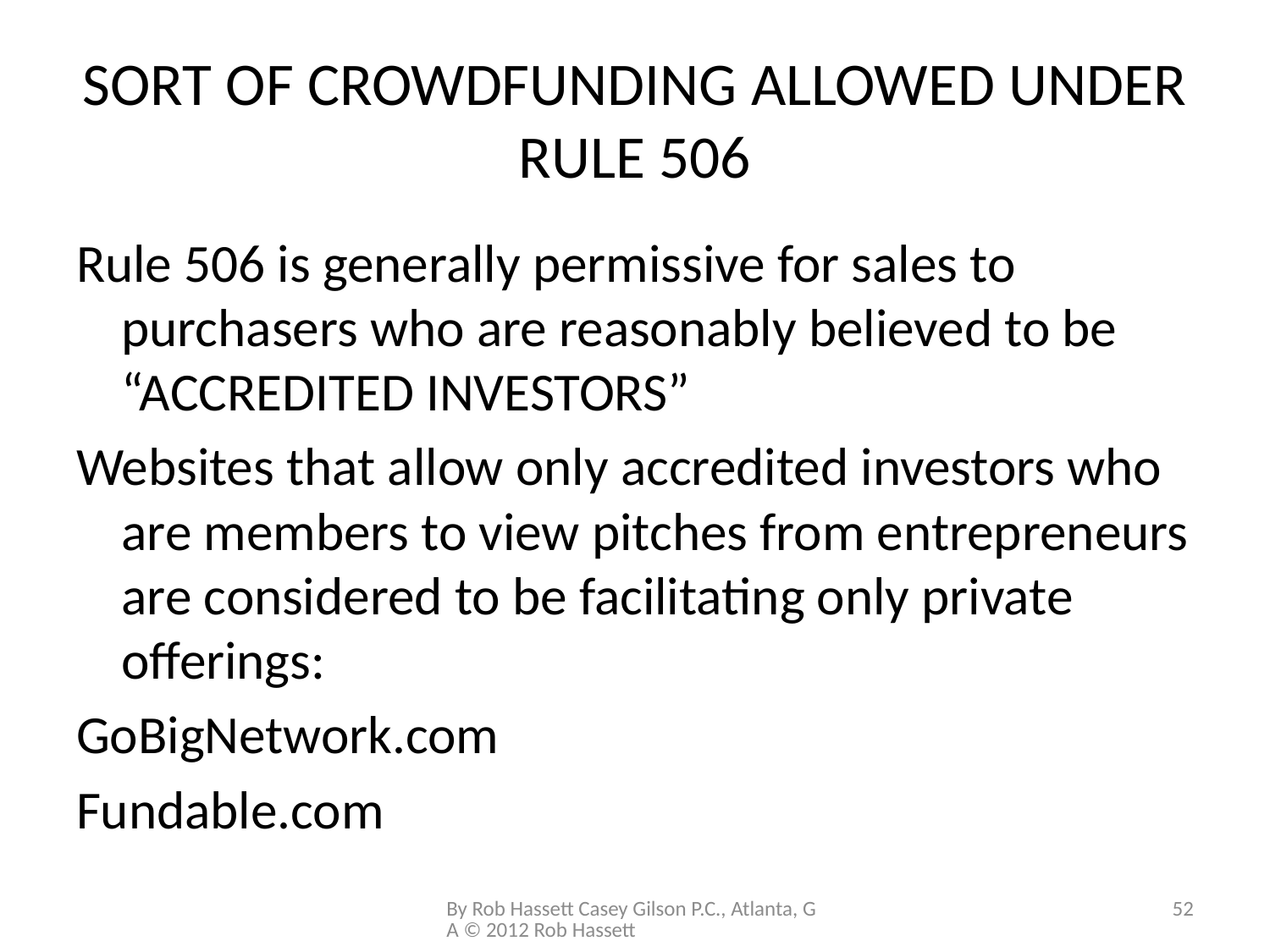

# SORT OF CROWDFUNDING ALLOWED UNDER RULE 506
Rule 506 is generally permissive for sales to purchasers who are reasonably believed to be “ACCREDITED INVESTORS”
Websites that allow only accredited investors who are members to view pitches from entrepreneurs are considered to be facilitating only private offerings:
GoBigNetwork.com
Fundable.com
By Rob Hassett Casey Gilson P.C., Atlanta, GA © 2012 Rob Hassett
52